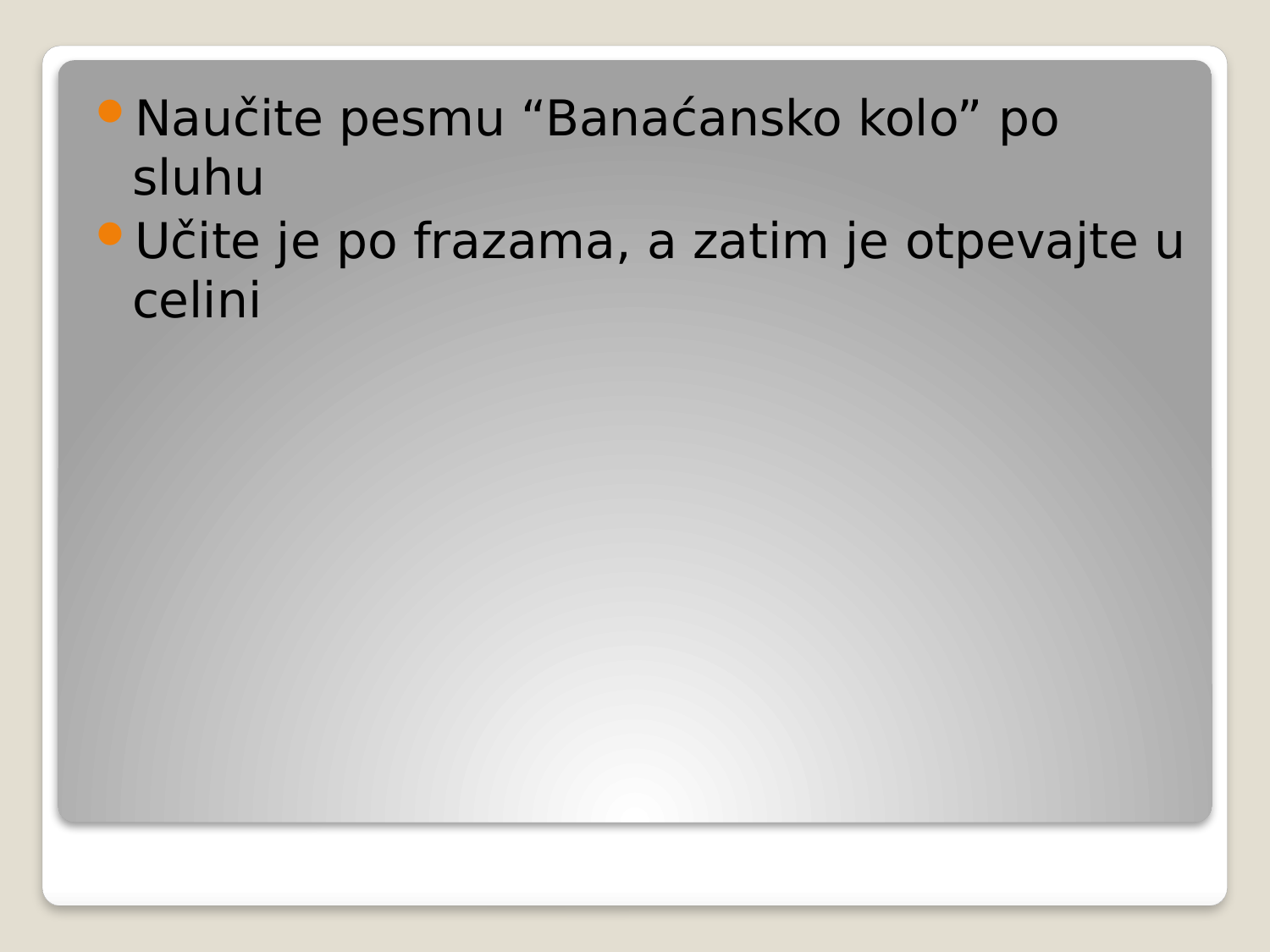

Naučite pesmu “Banaćansko kolo” po sluhu
Učite je po frazama, a zatim je otpevajte u celini